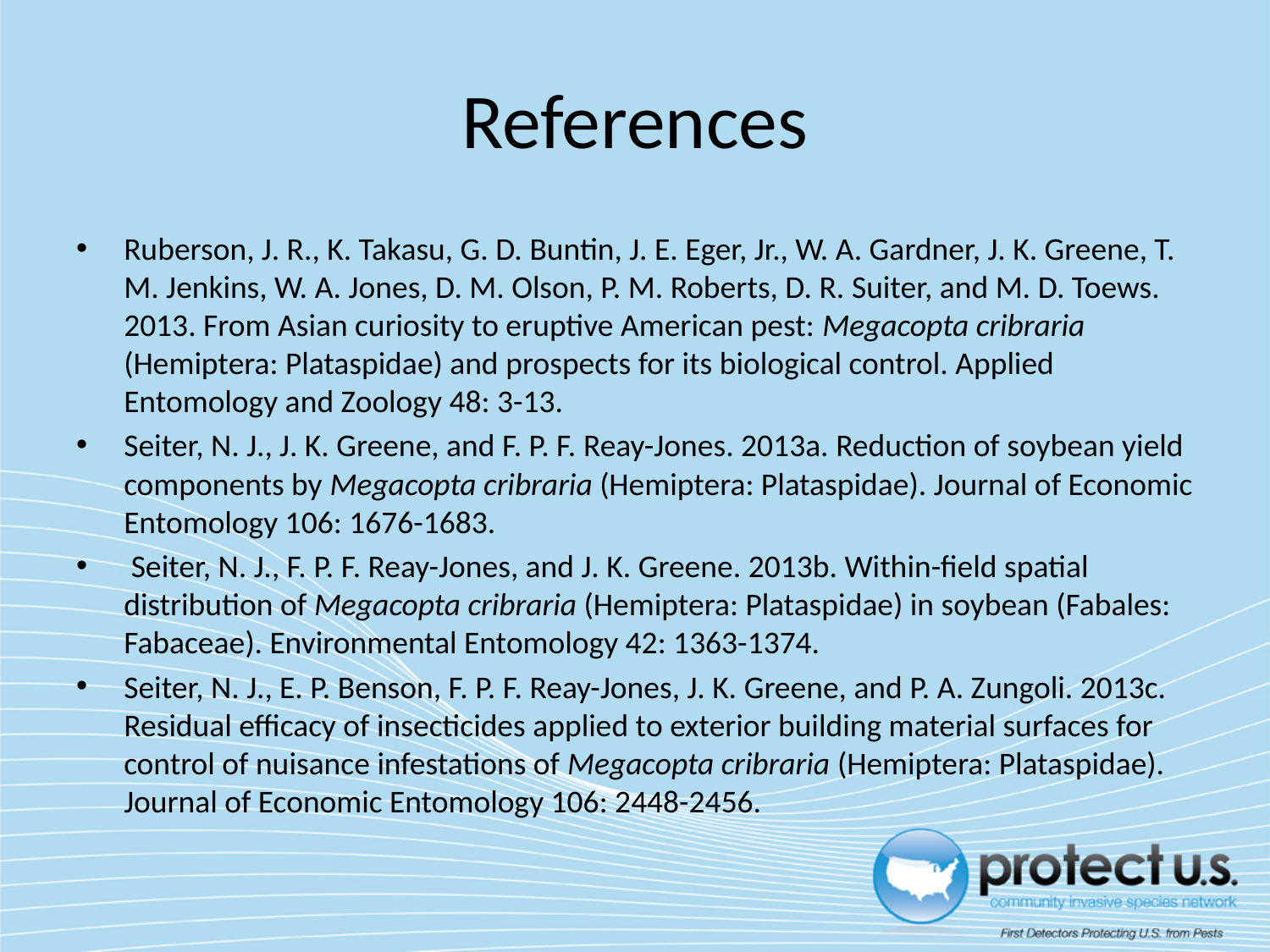

# References
Ruberson, J. R., K. Takasu, G. D. Buntin, J. E. Eger, Jr., W. A. Gardner, J. K. Greene, T. M. Jenkins, W. A. Jones, D. M. Olson, P. M. Roberts, D. R. Suiter, and M. D. Toews. 2013. From Asian curiosity to eruptive American pest: Megacopta cribraria (Hemiptera: Plataspidae) and prospects for its biological control. Applied Entomology and Zoology 48: 3-13.
Seiter, N. J., J. K. Greene, and F. P. F. Reay-Jones. 2013a. Reduction of soybean yield components by Megacopta cribraria (Hemiptera: Plataspidae). Journal of Economic Entomology 106: 1676-1683.
 Seiter, N. J., F. P. F. Reay-Jones, and J. K. Greene. 2013b. Within-field spatial distribution of Megacopta cribraria (Hemiptera: Plataspidae) in soybean (Fabales: Fabaceae). Environmental Entomology 42: 1363-1374.
Seiter, N. J., E. P. Benson, F. P. F. Reay-Jones, J. K. Greene, and P. A. Zungoli. 2013c. Residual efficacy of insecticides applied to exterior building material surfaces for control of nuisance infestations of Megacopta cribraria (Hemiptera: Plataspidae). Journal of Economic Entomology 106: 2448-2456.